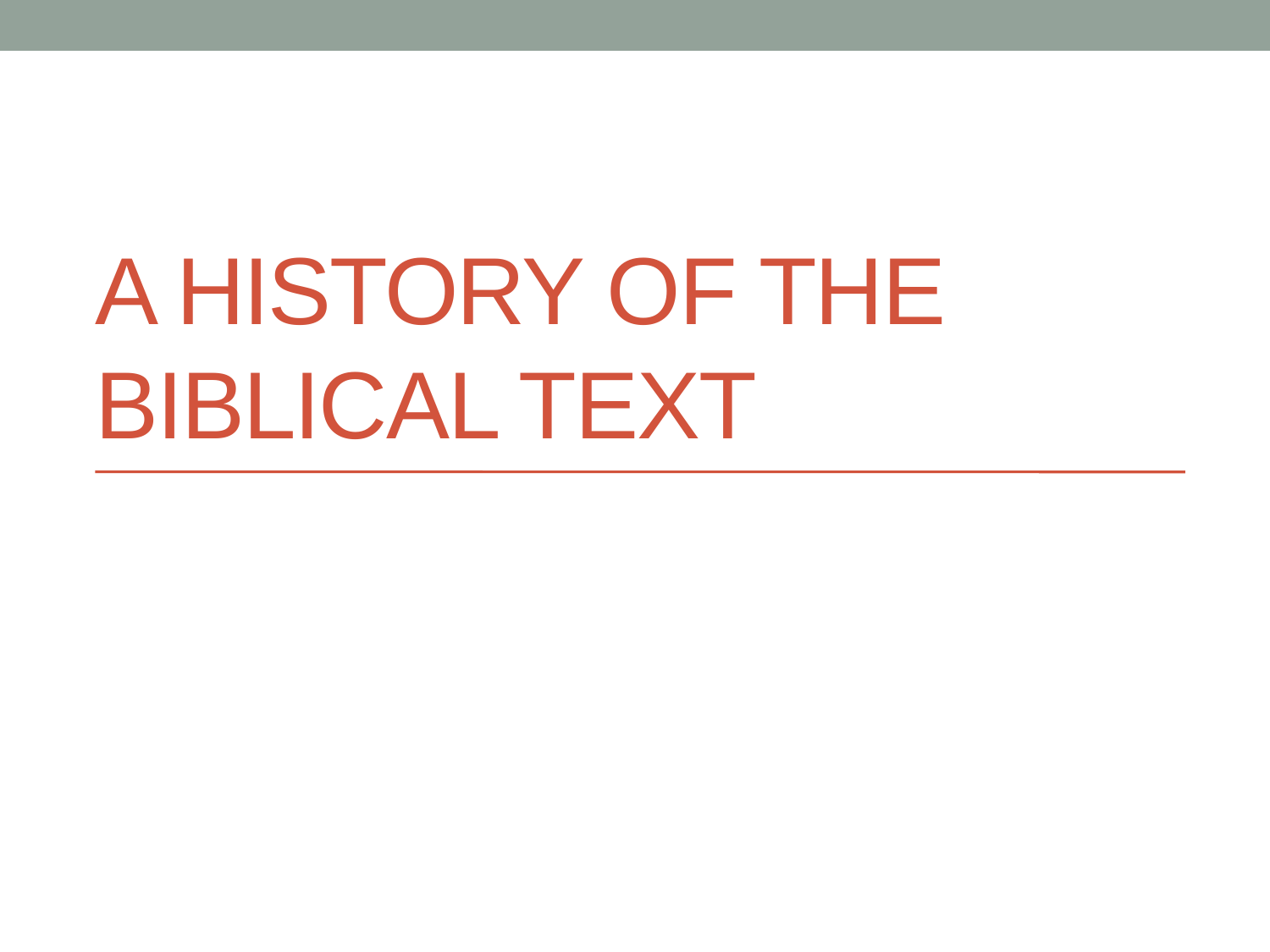

# A History of The biblical Text